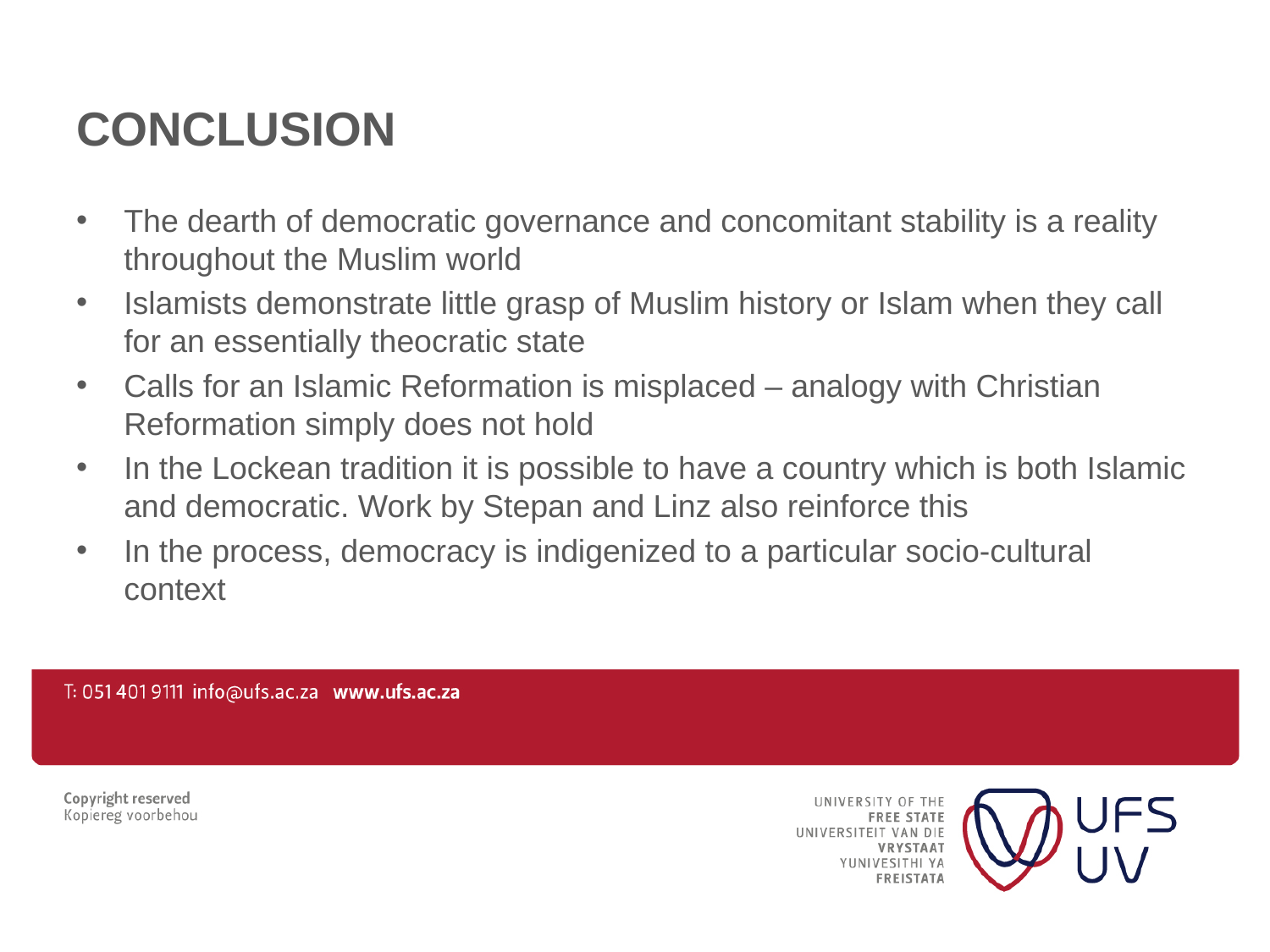

# Conclusion
The dearth of democratic governance and concomitant stability is a reality throughout the Muslim world
Islamists demonstrate little grasp of Muslim history or Islam when they call for an essentially theocratic state
Calls for an Islamic Reformation is misplaced – analogy with Christian Reformation simply does not hold
In the Lockean tradition it is possible to have a country which is both Islamic and democratic. Work by Stepan and Linz also reinforce this
In the process, democracy is indigenized to a particular socio-cultural context